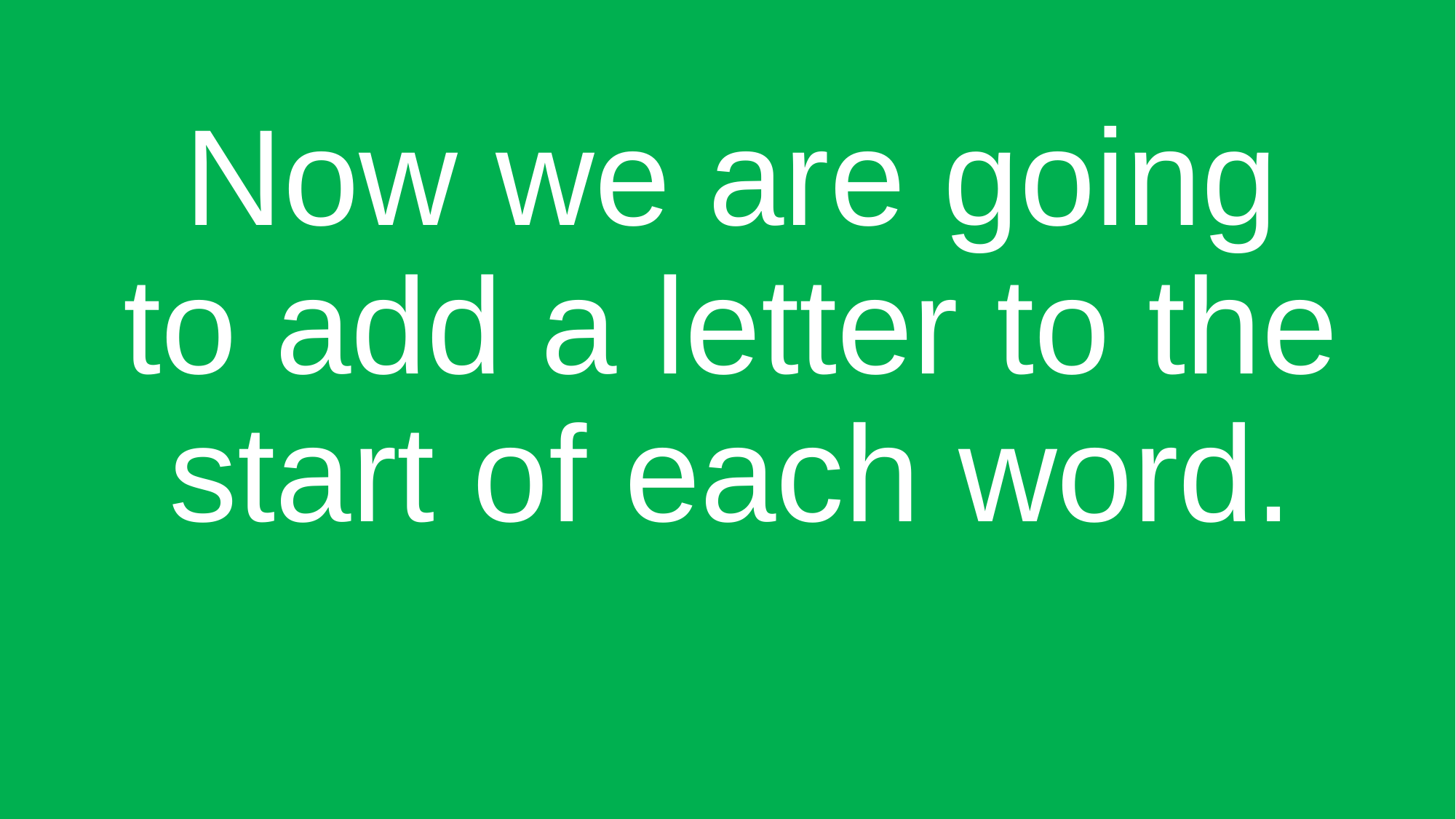

# Now we are going to add a letter to the start of each word.